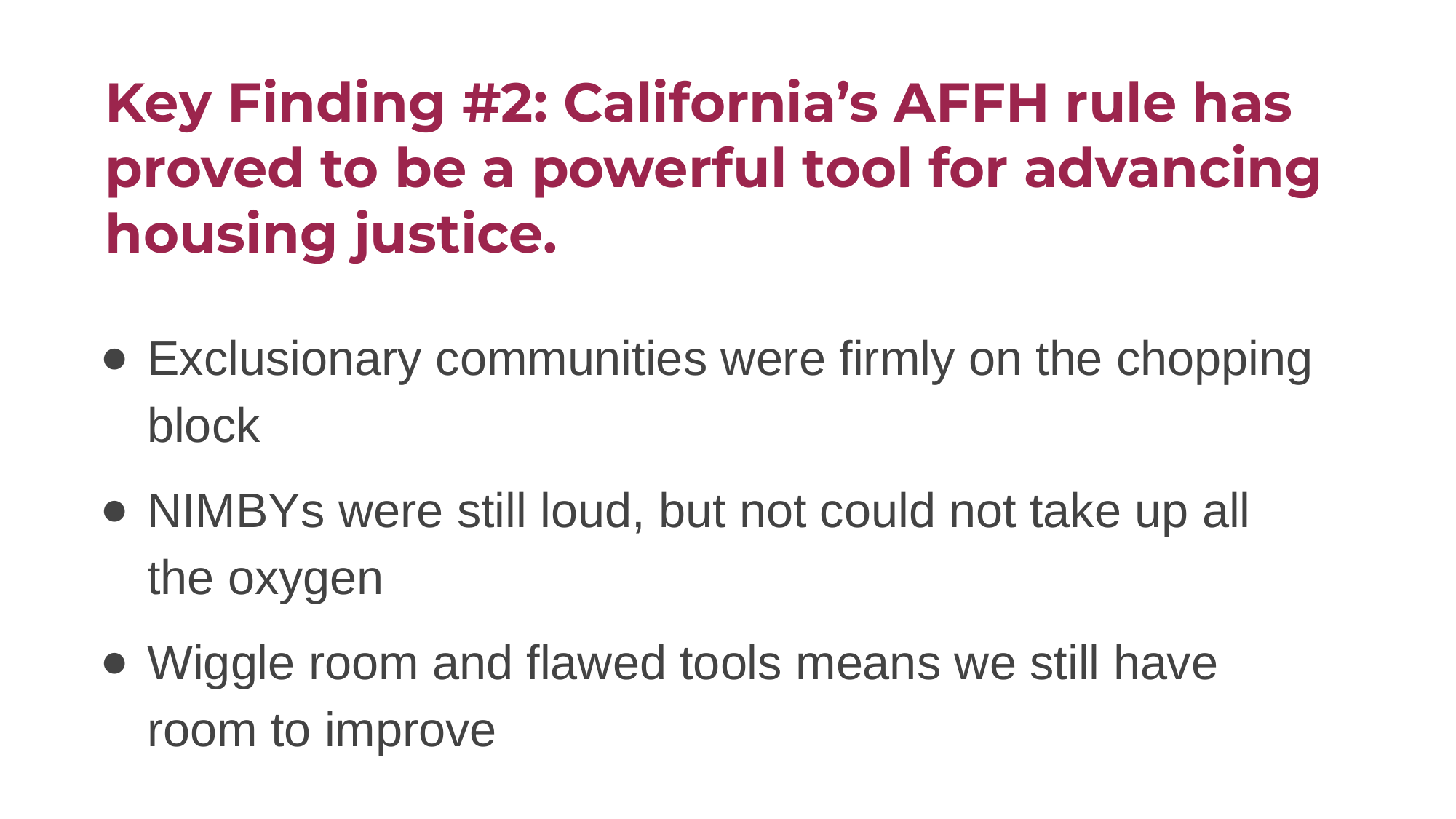

Key Finding #2: California’s AFFH rule has proved to be a powerful tool for advancing housing justice.
Exclusionary communities were firmly on the chopping block
NIMBYs were still loud, but not could not take up all the oxygen
Wiggle room and flawed tools means we still have room to improve